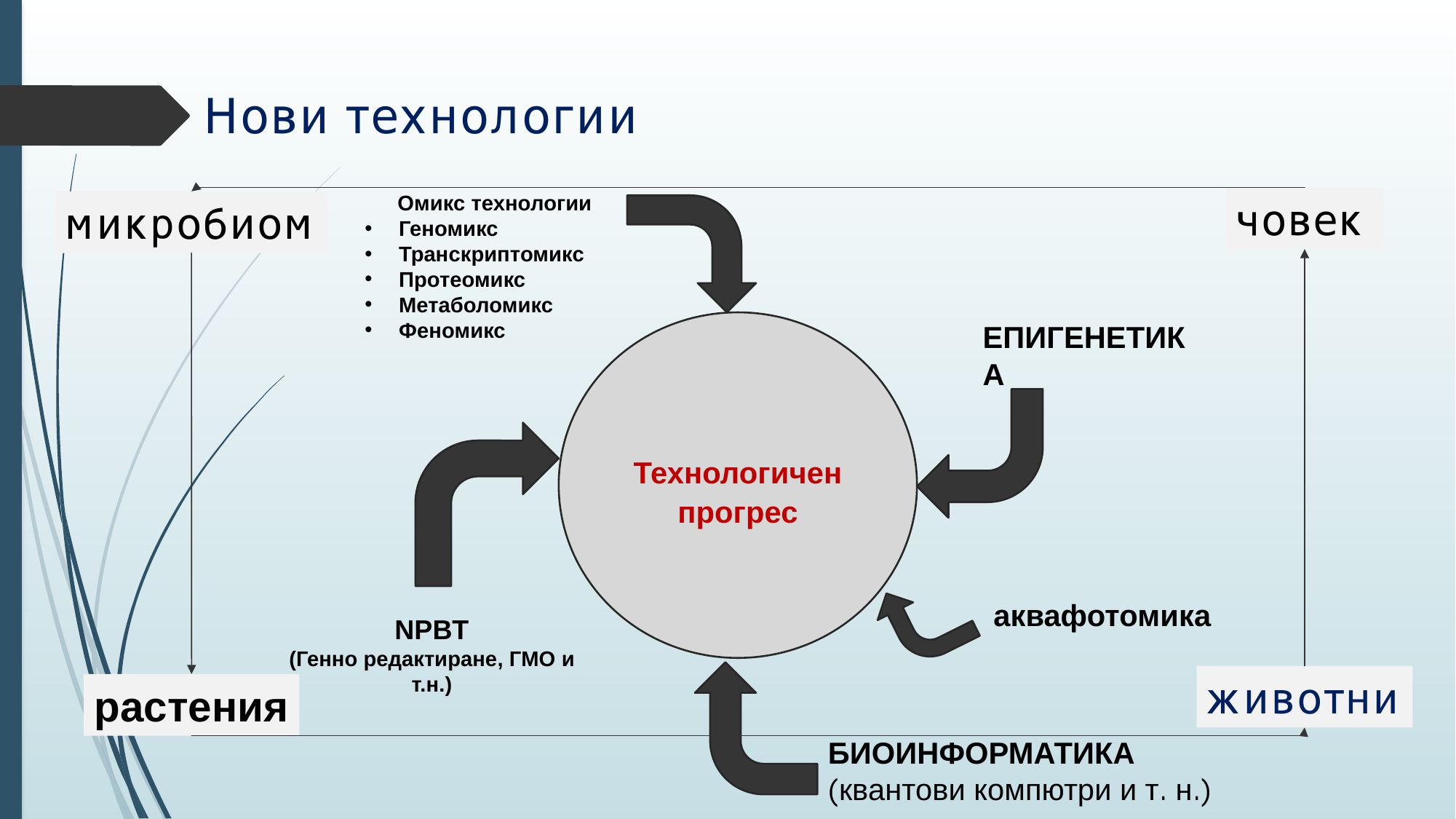

Нови технологии
Омикс технологии
Геномикс
Транскриптомикс
Протеомикс
Метаболомикс
Феномикс

Технологичен прогрес
Епигенетика

NPBT
(Генно редактиране, ГMO и т.н.)

Биоинформатика
(квантови компютри и т. н.)
човек
микробиом

аквафотомика
животни
растения